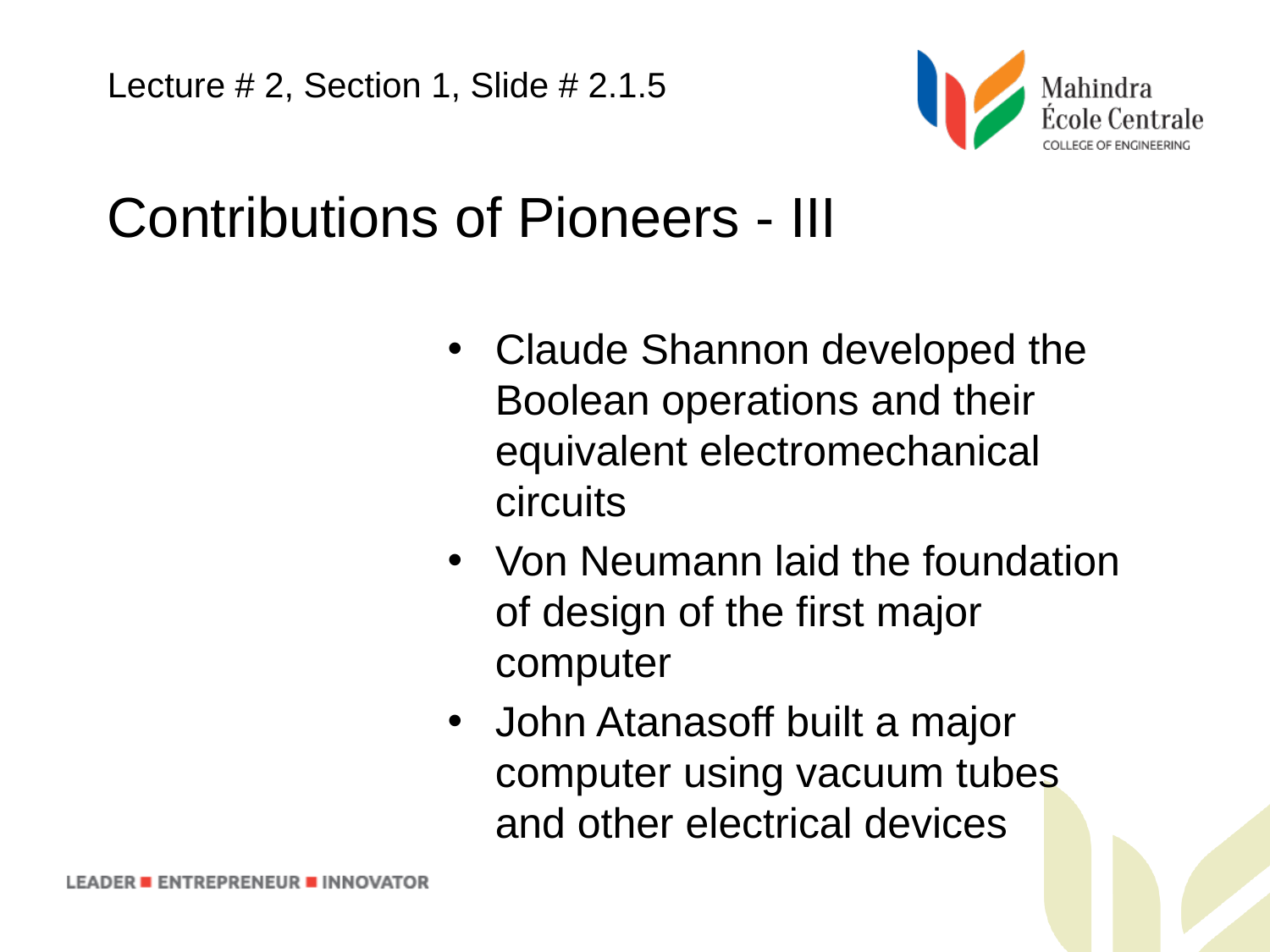

Lecture # 2, Section 1, Slide # 2.1.5

Contributions of Pioneers - III
Claude Shannon developed the Boolean operations and their equivalent electromechanical circuits
Von Neumann laid the foundation of design of the first major computer
John Atanasoff built a major computer using vacuum tubes and other electrical devices